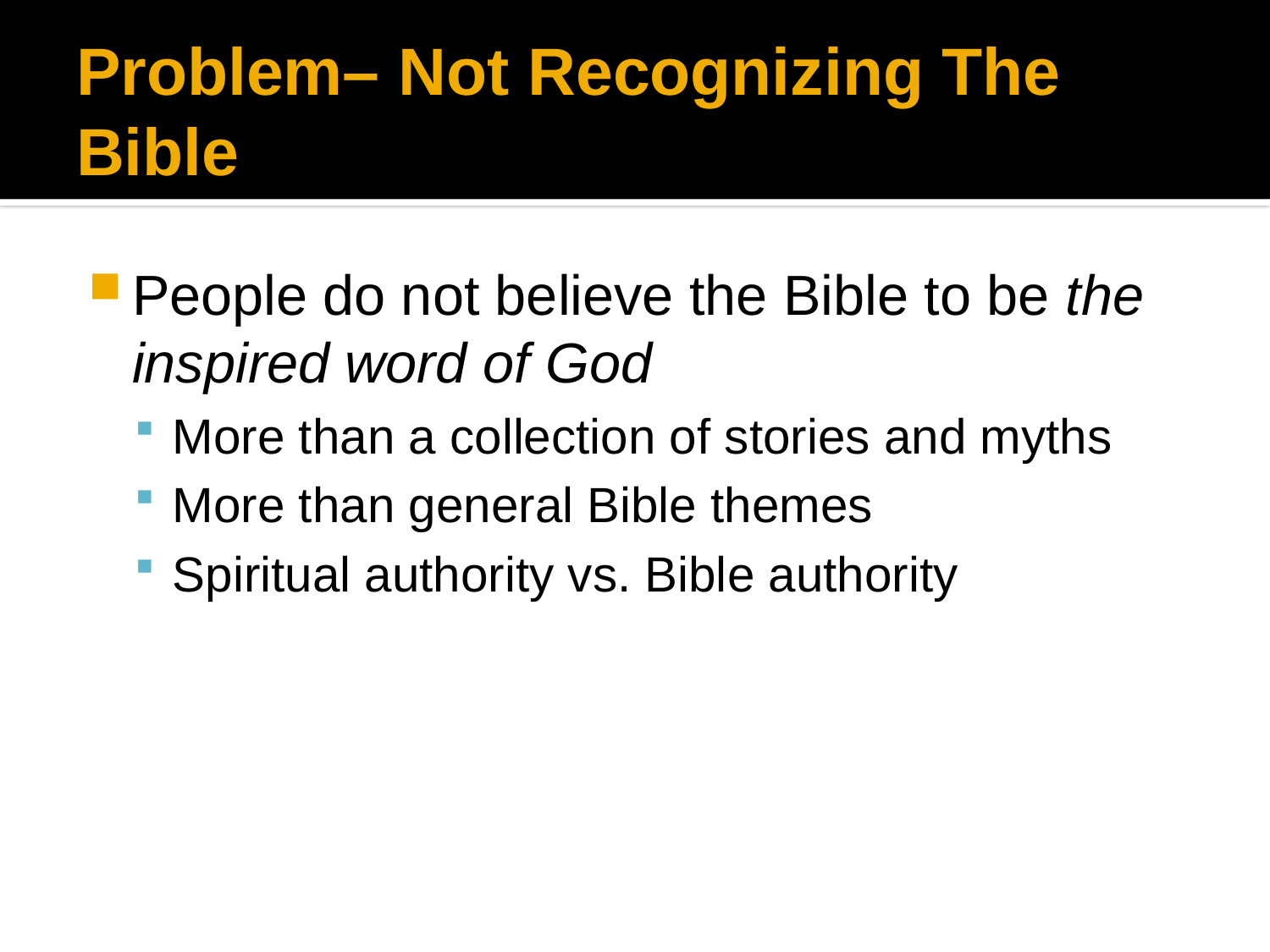

# Problem– Not Recognizing The Bible
People do not believe the Bible to be the inspired word of God
More than a collection of stories and myths
More than general Bible themes
Spiritual authority vs. Bible authority